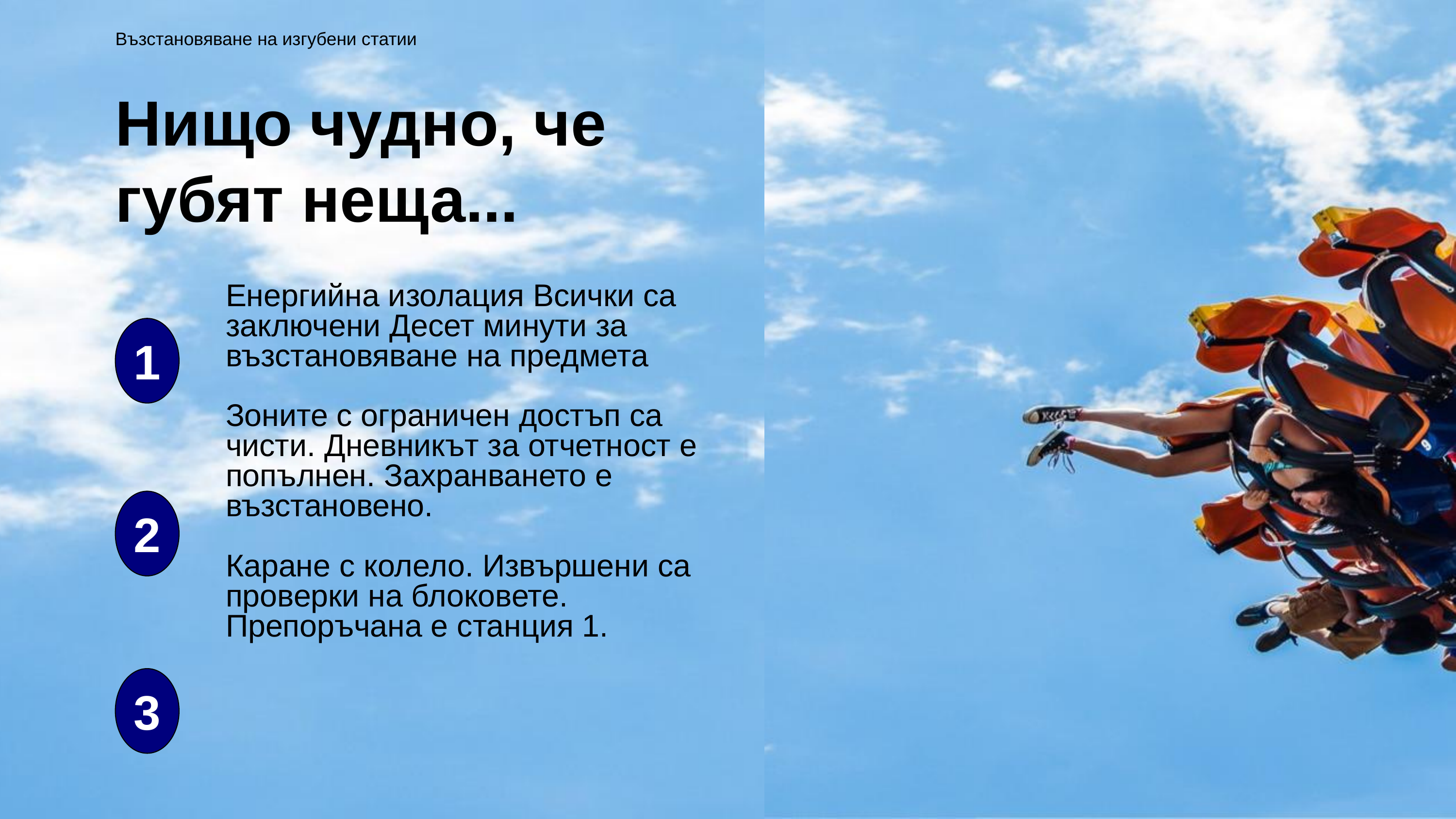

Възстановяване на изгубени статии
Нищо чудно, че губят неща...
Енергийна изолация Всички са заключени Десет минути за възстановяване на предмета

Зоните с ограничен достъп са чисти. Дневникът за отчетност е попълнен. Захранването е възстановено.

Каране с колело. Извършени са проверки на блоковете. Препоръчана е станция 1.

1

2

3